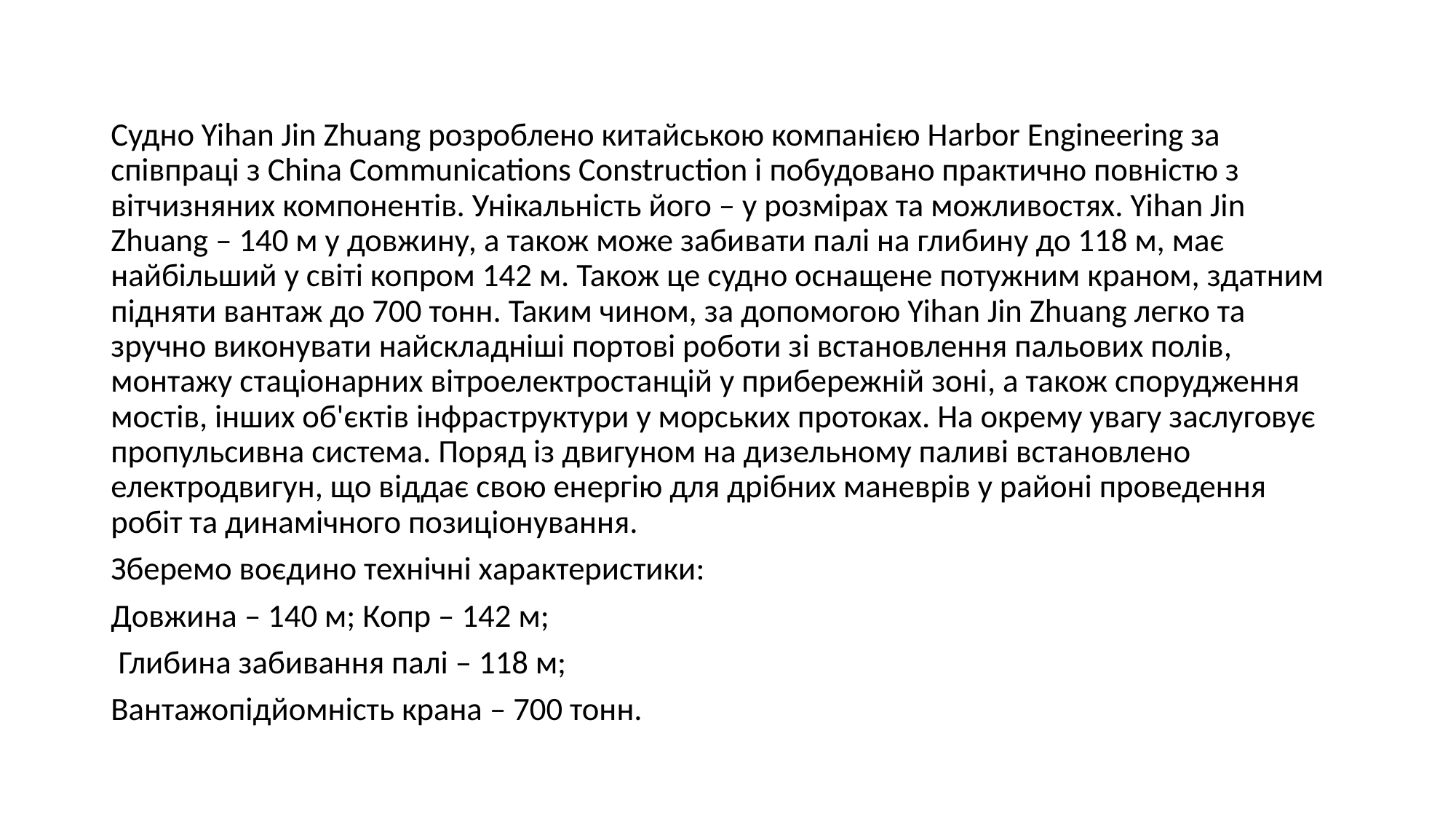

Судно Yihan Jin Zhuang розроблено китайською компанією Harbor Engineering за співпраці з China Communications Construction і побудовано практично повністю з вітчизняних компонентів. Унікальність його – у розмірах та можливостях. Yihan Jin Zhuang – 140 м у довжину, а також може забивати палі на глибину до 118 м, має найбільший у світі копром 142 м. Також це судно оснащене потужним краном, здатним підняти вантаж до 700 тонн. Таким чином, за допомогою Yihan Jin Zhuang легко та зручно виконувати найскладніші портові роботи зі встановлення пальових полів, монтажу стаціонарних вітроелектростанцій у прибережній зоні, а також спорудження мостів, інших об'єктів інфраструктури у морських протоках. На окрему увагу заслуговує пропульсивна система. Поряд із двигуном на дизельному паливі встановлено електродвигун, що віддає свою енергію для дрібних маневрів у районі проведення робіт та динамічного позиціонування.
Зберемо воєдино технічні характеристики:
Довжина – 140 м; Копр – 142 м;
 Глибина забивання палі – 118 м;
Вантажопідйомність крана – 700 тонн.